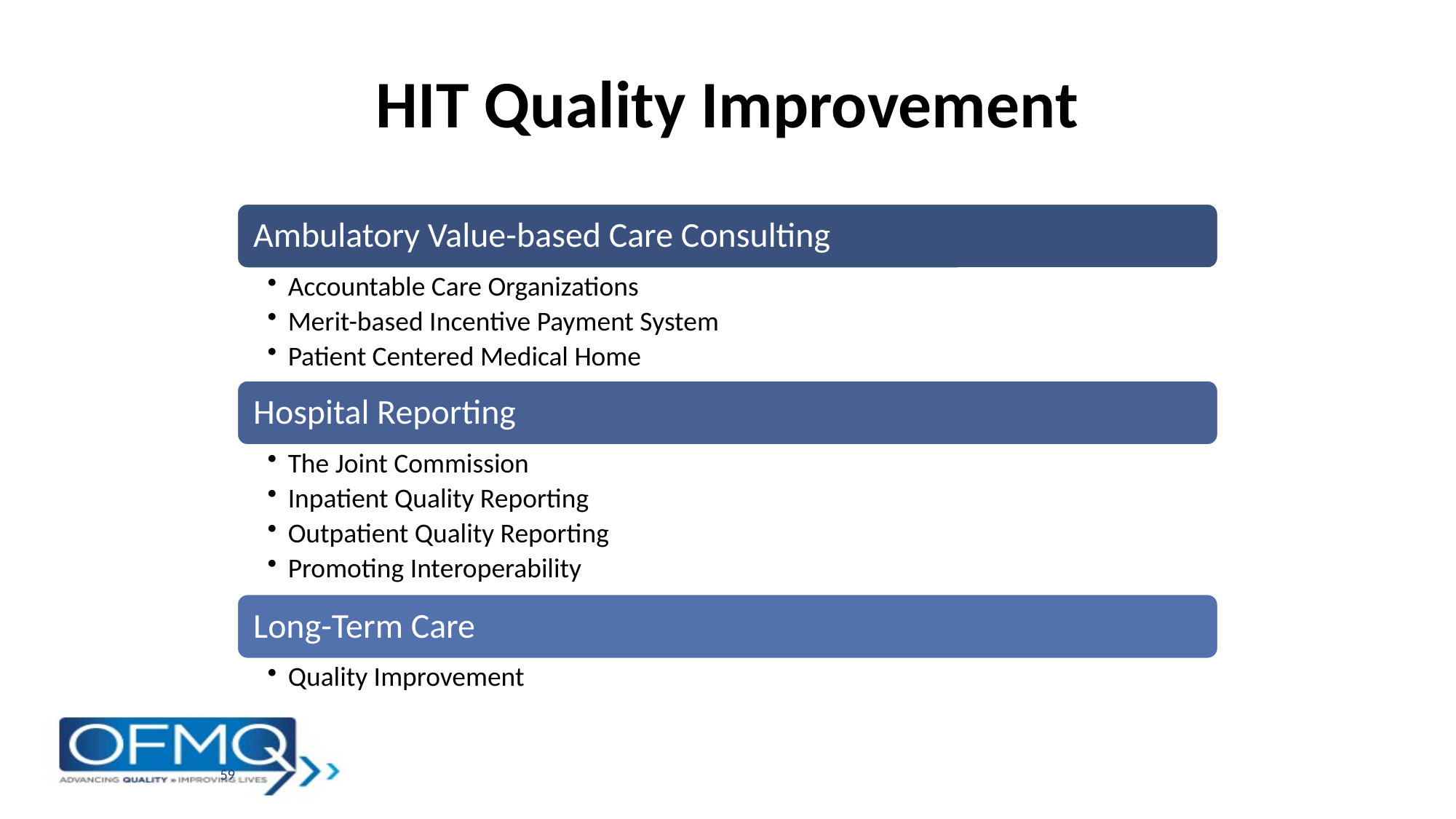

# HIT Quality Improvement
Ambulatory Value-based Care Consulting
Accountable Care Organizations
Merit-based Incentive Payment System
Patient Centered Medical Home
Hospital Reporting
The Joint Commission
Inpatient Quality Reporting
Outpatient Quality Reporting
Promoting Interoperability
Long-Term Care
Quality Improvement
59